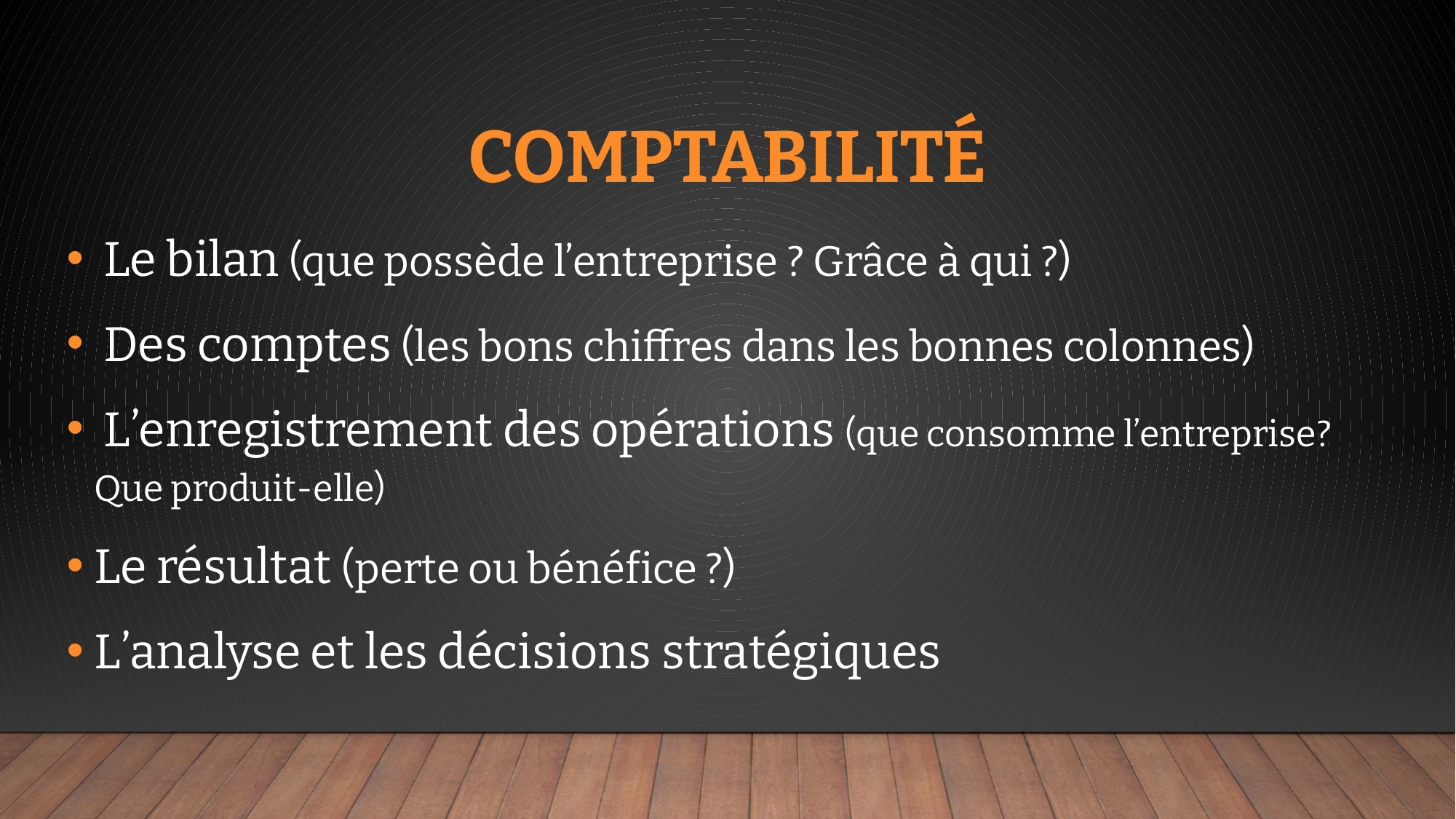

Le bilan (que possède l’entreprise ? Grâce à qui ?)
 Des comptes (les bons chiffres dans les bonnes colonnes)
 L’enregistrement des opérations (que consomme l’entreprise? Que produit-elle)
Le résultat (perte ou bénéfice ?)
L’analyse et les décisions stratégiques

# Comptabilité